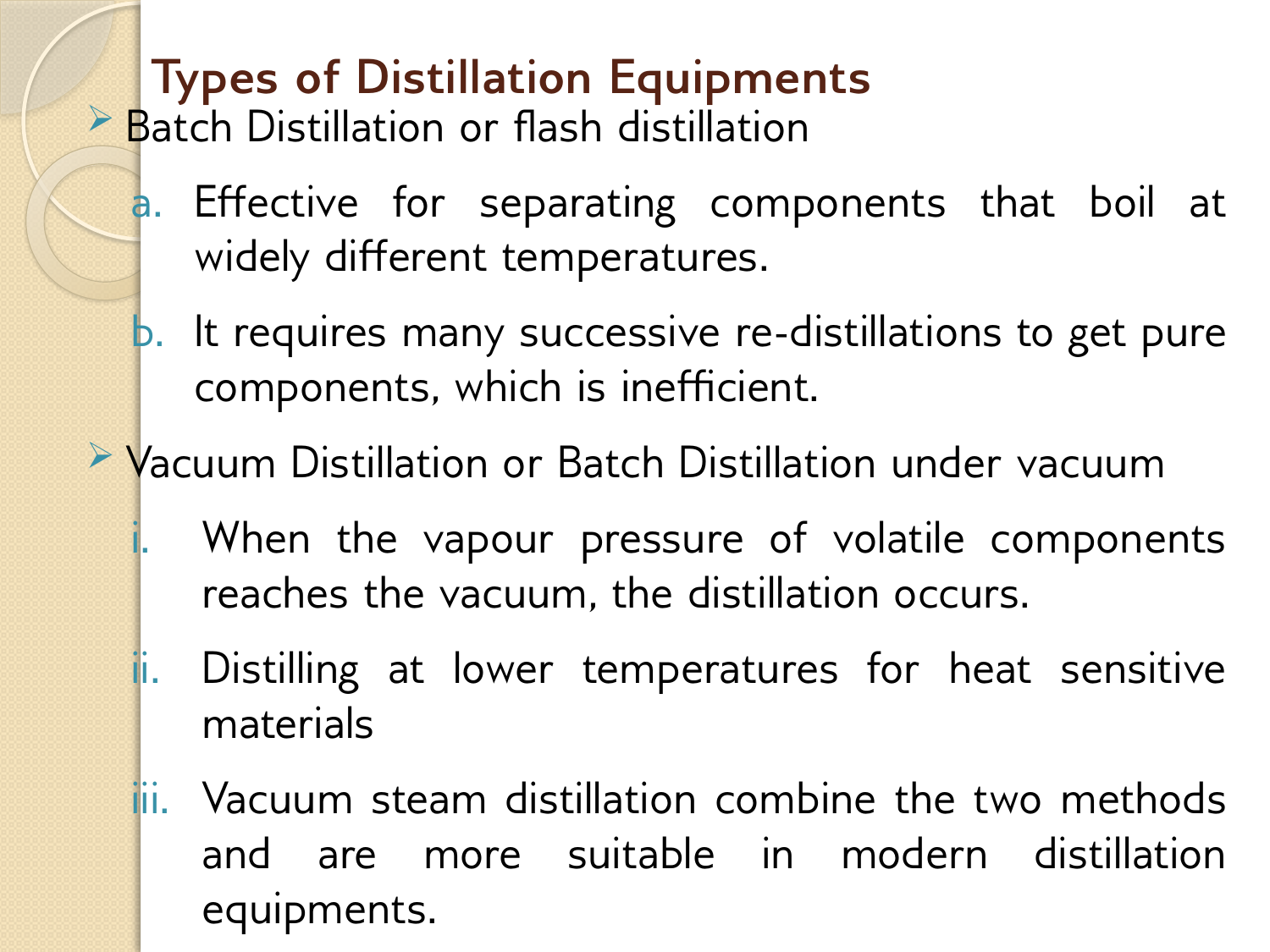

# Types of Distillation Equipments
Batch Distillation or flash distillation
Effective for separating components that boil at widely different temperatures.
It requires many successive re-distillations to get pure components, which is inefficient.
Vacuum Distillation or Batch Distillation under vacuum
When the vapour pressure of volatile components reaches the vacuum, the distillation occurs.
Distilling at lower temperatures for heat sensitive materials
Vacuum steam distillation combine the two methods and are more suitable in modern distillation equipments.